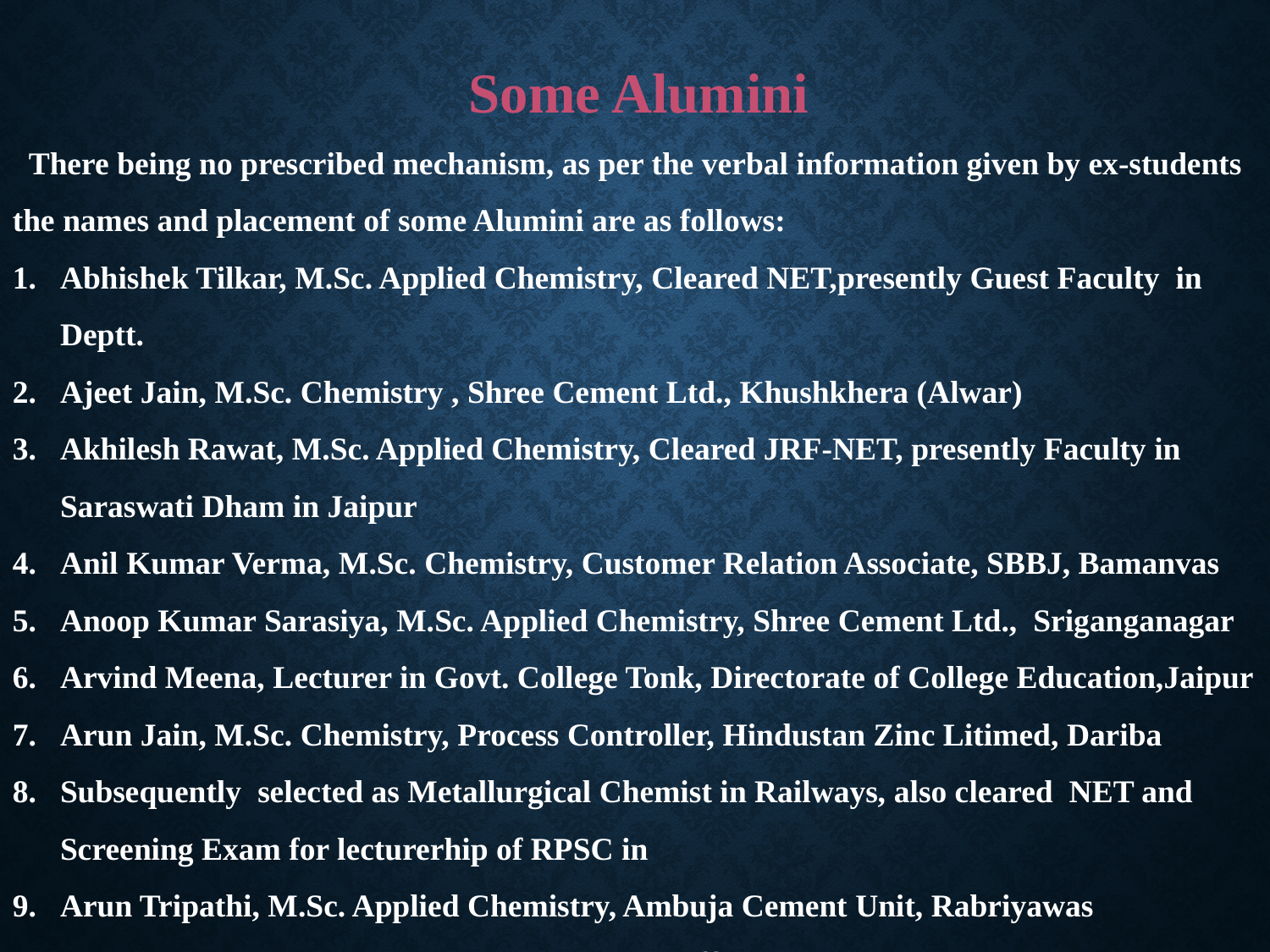

Some Alumini
  There being no prescribed mechanism, as per the verbal information given by ex-students the names and placement of some Alumini are as follows:
Abhishek Tilkar, M.Sc. Applied Chemistry, Cleared NET,presently Guest Faculty  in  Deptt.
Ajeet Jain, M.Sc. Chemistry , Shree Cement Ltd., Khushkhera (Alwar)
Akhilesh Rawat, M.Sc. Applied Chemistry, Cleared JRF-NET, presently Faculty in Saraswati Dham in Jaipur
Anil Kumar Verma, M.Sc. Chemistry, Customer Relation Associate, SBBJ, Bamanvas
Anoop Kumar Sarasiya, M.Sc. Applied Chemistry, Shree Cement Ltd.,  Sriganganagar
Arvind Meena, Lecturer in Govt. College Tonk, Directorate of College Education,Jaipur
Arun Jain, M.Sc. Chemistry, Process Controller, Hindustan Zinc Litimed, Dariba
Subsequently  selected as Metallurgical Chemist in Railways, also cleared  NET and Screening Exam for lecturerhip of RPSC in
Arun Tripathi, M.Sc. Applied Chemistry, Ambuja Cement Unit, Rabriyawas
 Arvind Kumar Madoriya, M.Sc. Chemistry, Officer at Shree Cement Ltd., Khushkhera (Alwar)